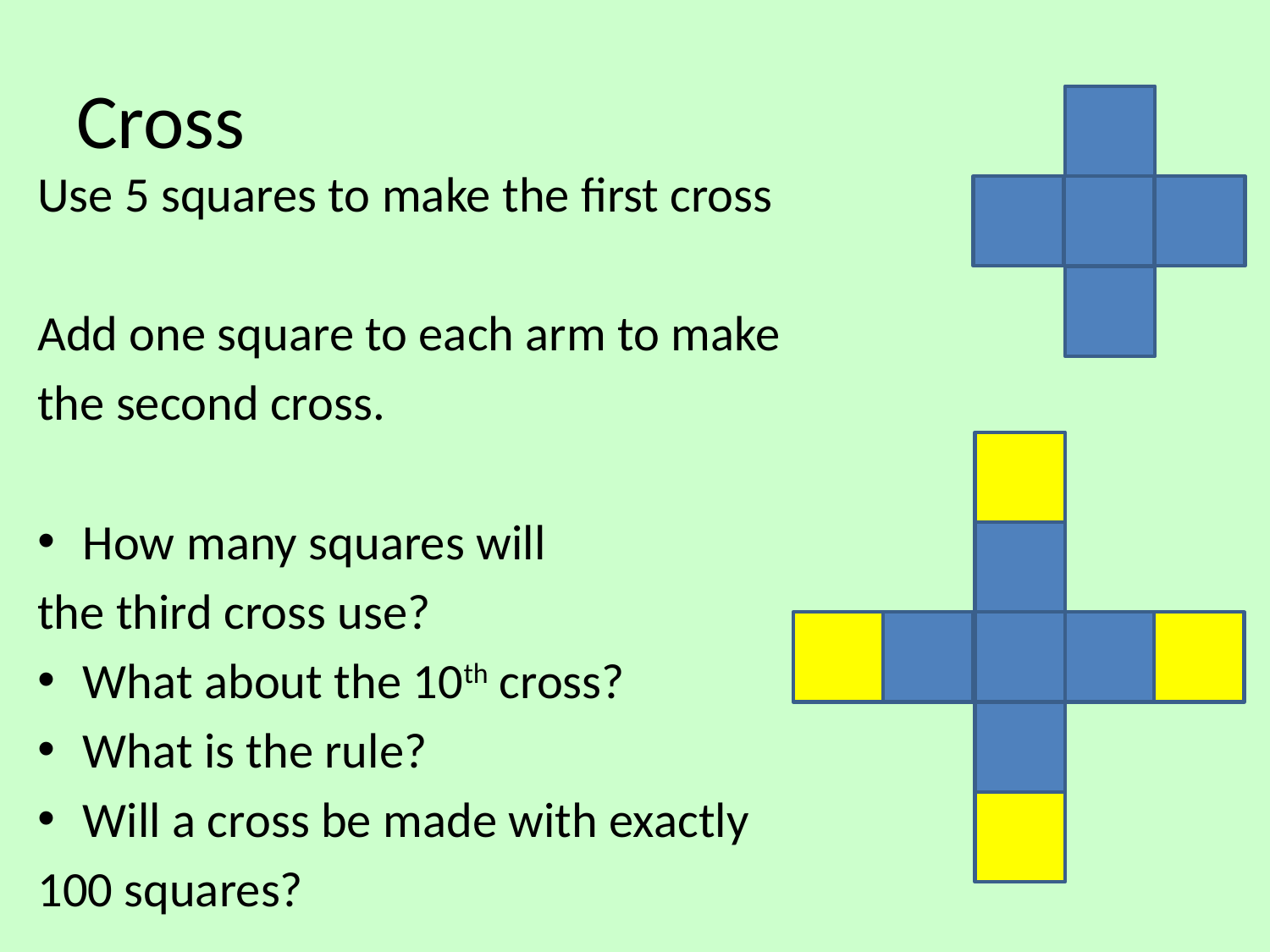

# Cross

Use 5 squares to make the first cross

Add one square to each arm to make
the second cross.

How many squares will
the third cross use?
What about the 10th cross?
What is the rule?
Will a cross be made with exactly
100 squares?